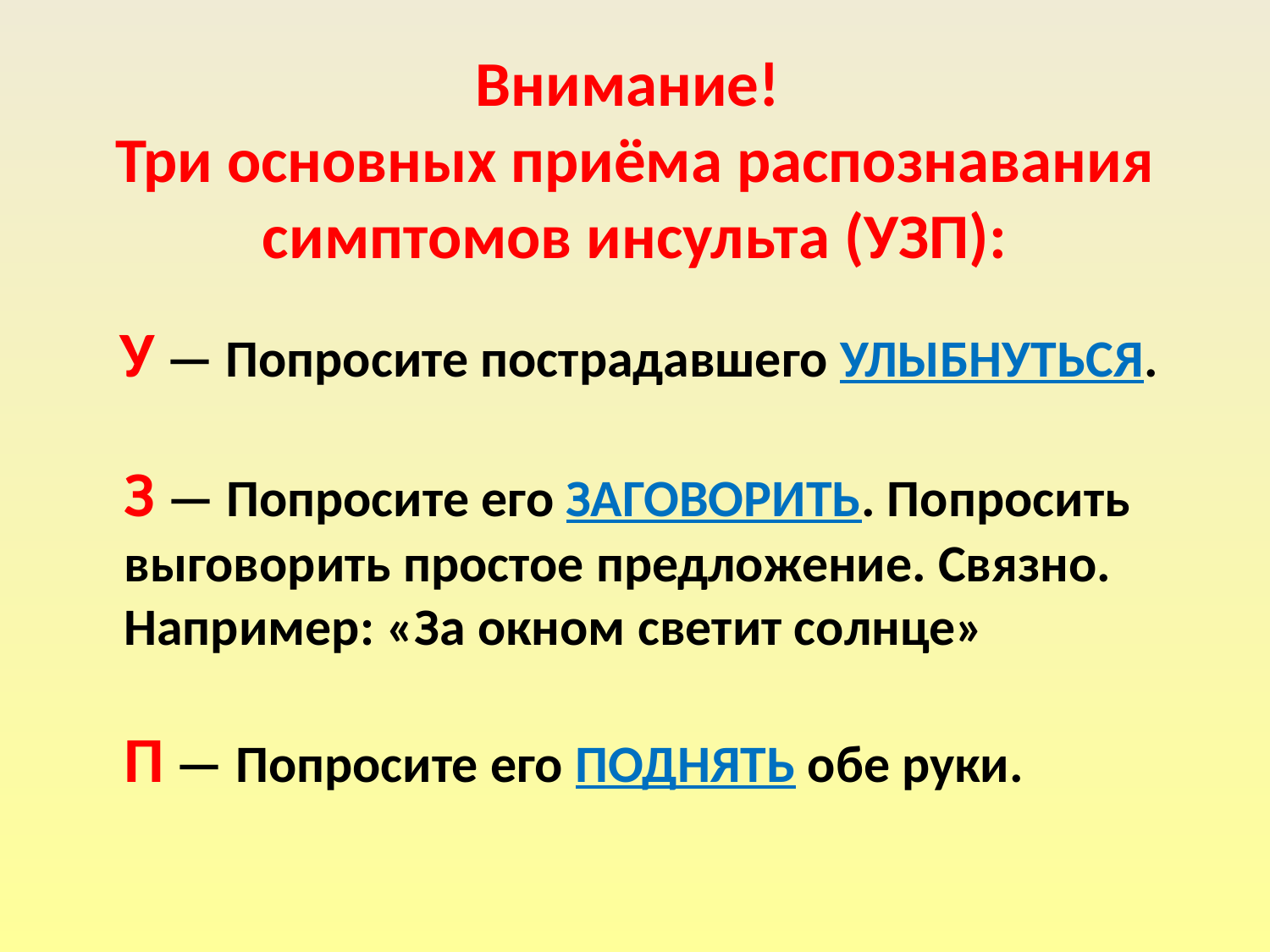

# Внимание!  Три основных приёма распознавания симптомов инсульта (УЗП):
   У — Попросите пострадавшего УЛЫБНУТЬСЯ. 
З — Попросите его ЗАГОВОРИТЬ. Попросить выговорить простое предложение. Связно. Например: «За окном светит солнце» 
П — Попросите его ПОДНЯТЬ обе руки.